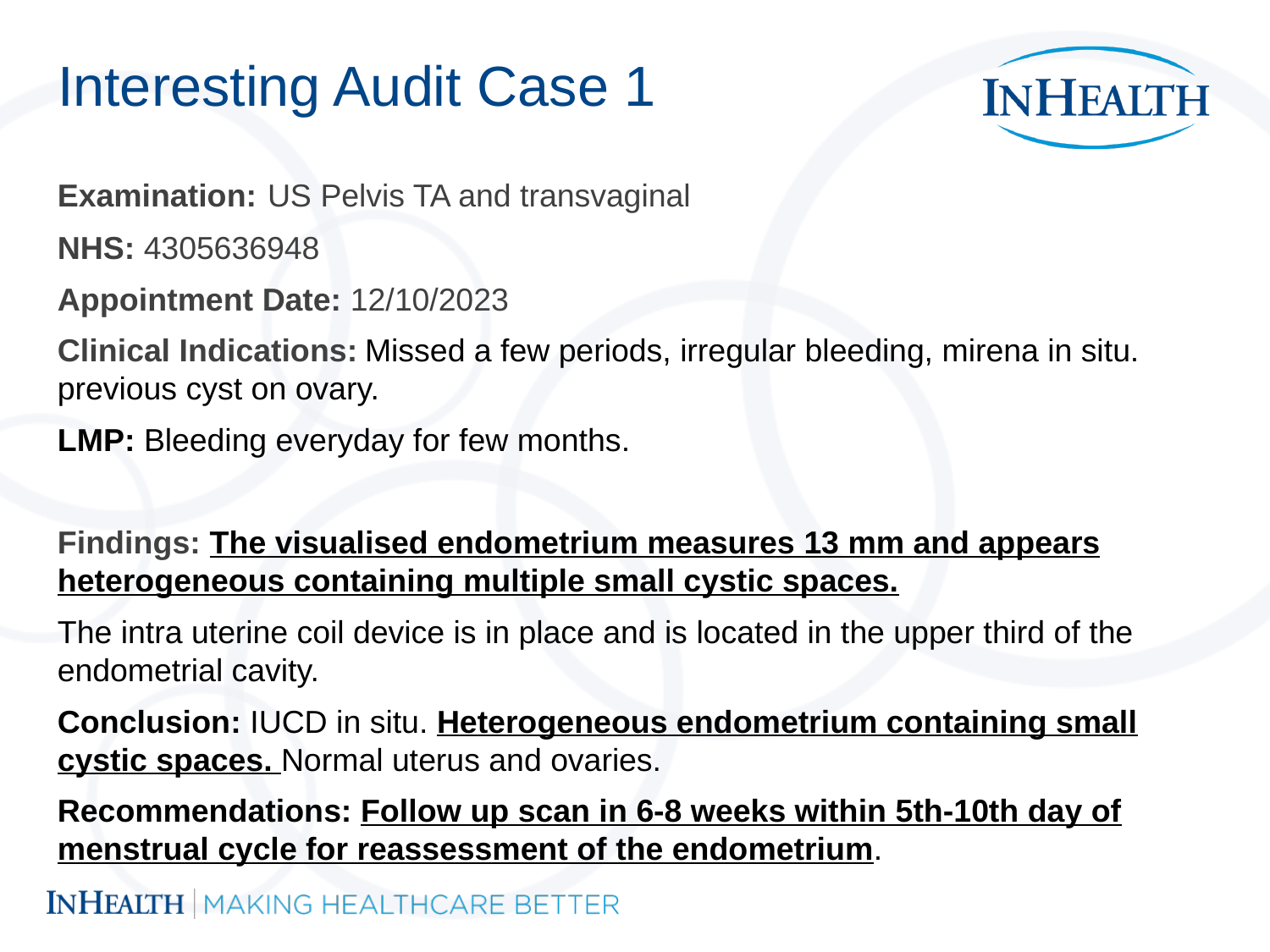

# Interesting Audit Case 1
Examination: US Pelvis TA and transvaginal
NHS: 4305636948
Appointment Date: 12/10/2023
Clinical Indications: Missed a few periods, irregular bleeding, mirena in situ. previous cyst on ovary.
LMP: Bleeding everyday for few months.

Findings: The visualised endometrium measures 13 mm and appears heterogeneous containing multiple small cystic spaces.
The intra uterine coil device is in place and is located in the upper third of the endometrial cavity.
Conclusion: IUCD in situ. Heterogeneous endometrium containing small cystic spaces. Normal uterus and ovaries.
Recommendations: Follow up scan in 6-8 weeks within 5th-10th day of menstrual cycle for reassessment of the endometrium.